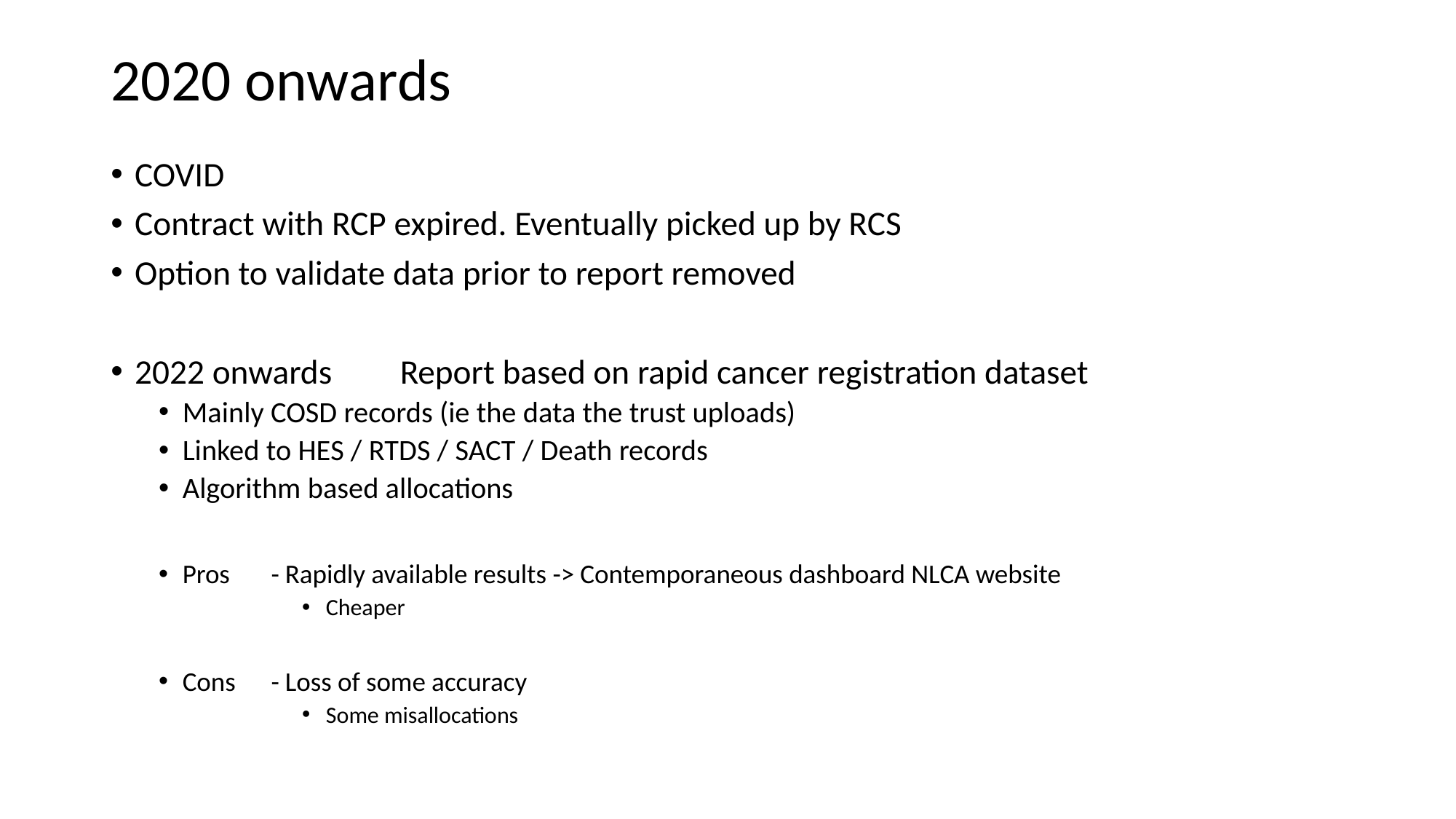

# 2020 onwards
COVID
Contract with RCP expired. Eventually picked up by RCS
Option to validate data prior to report removed

2022 onwards	Report based on rapid cancer registration dataset
Mainly COSD records (ie the data the trust uploads)
Linked to HES / RTDS / SACT / Death records
Algorithm based allocations

Pros 	- Rapidly available results -> Contemporaneous dashboard NLCA website
Cheaper

Cons	- Loss of some accuracy
Some misallocations